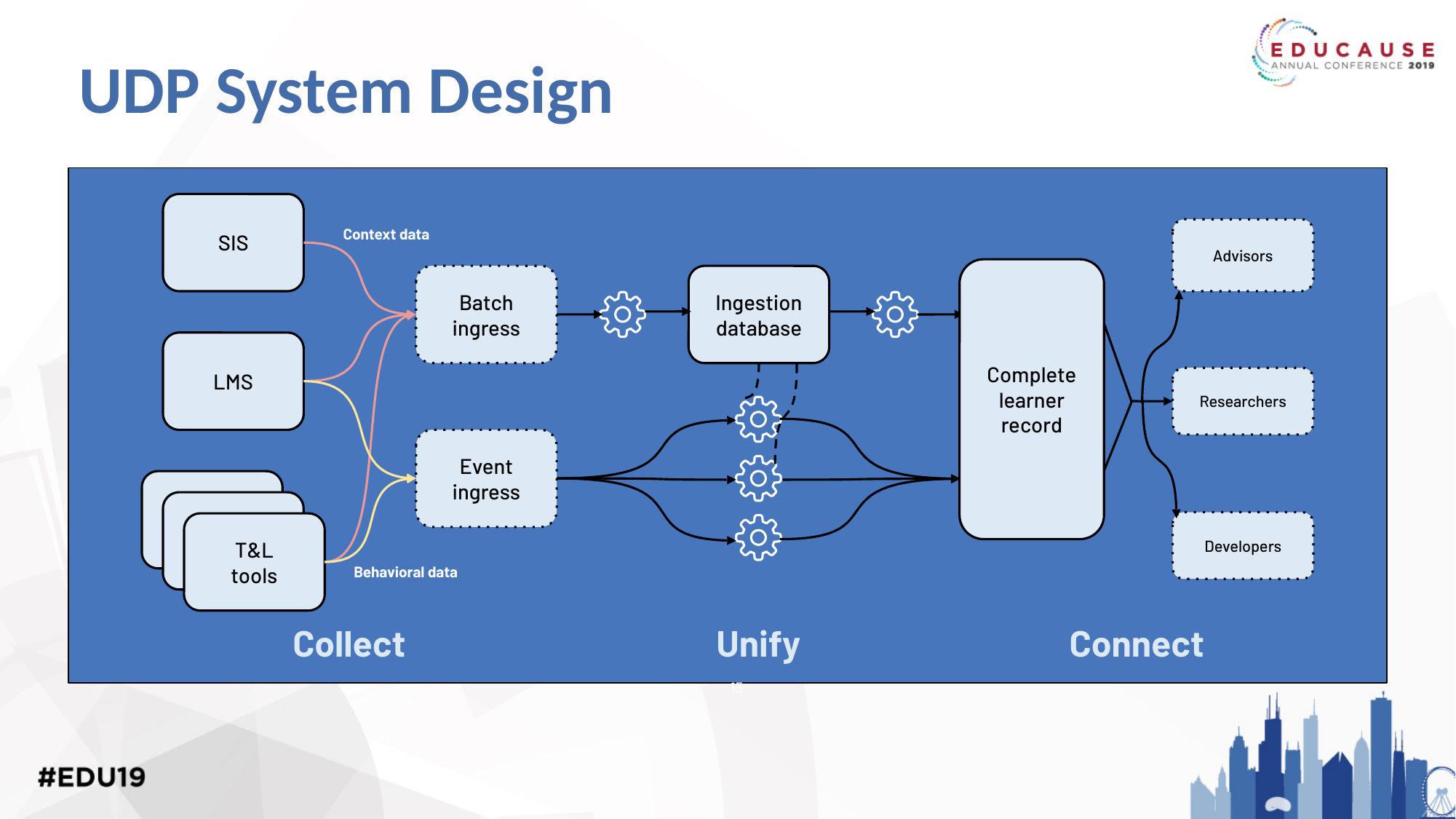

# UDP System Design

SIS
Context data
Advisors
Complete
learner
record
Batch ingress
Ingestion
database
Context
store

LMS
Researchers

Event ingress
Event
store

T&L
tools
Developers

Behavioral data
Collect
Unify
Connect
15